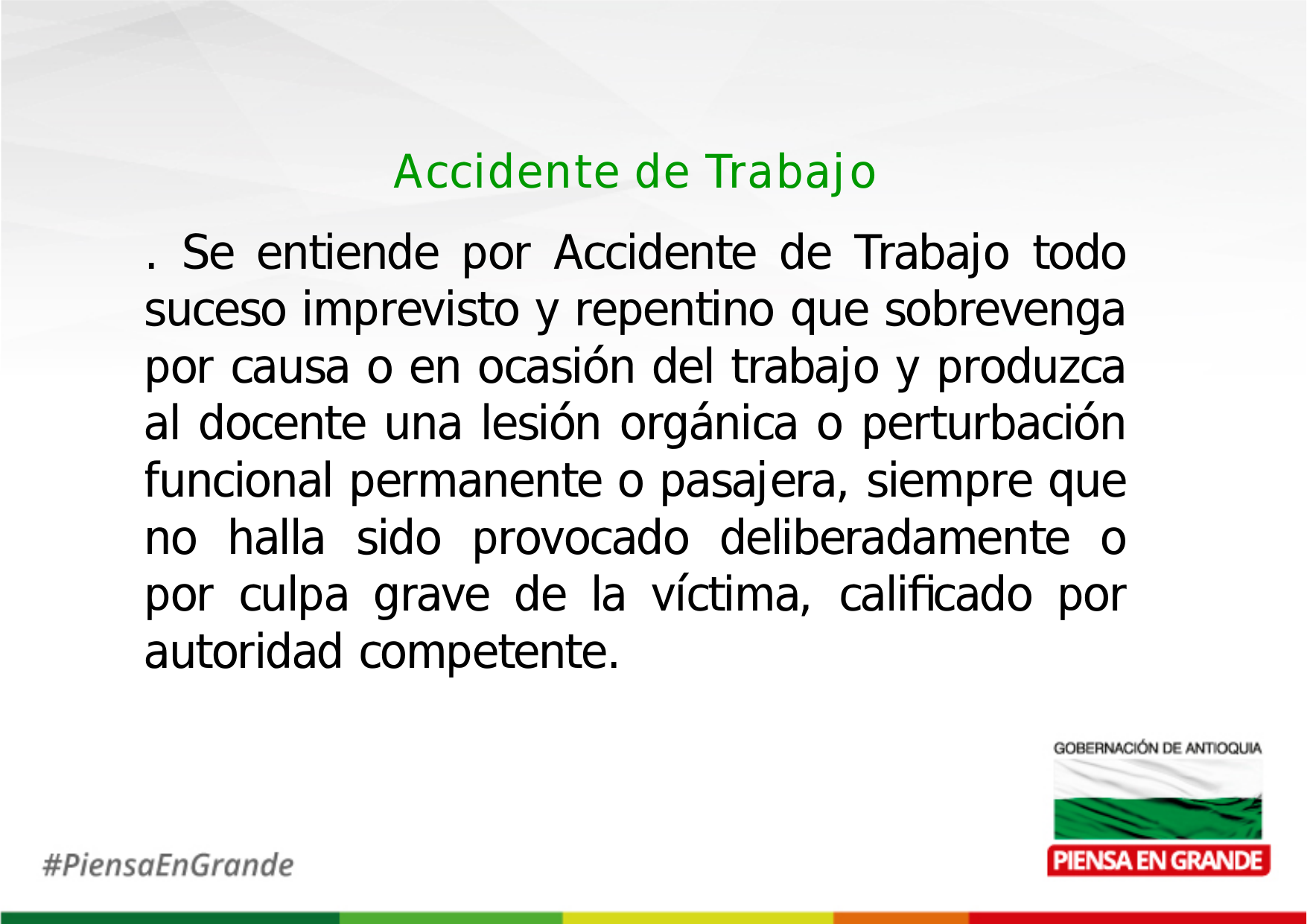

Accidente de Trabajo
. Se entiende por Accidente de Trabajo todo suceso imprevisto y repentino que sobrevenga por causa o en ocasión del trabajo y produzca al docente una lesión orgánica o perturbación funcional permanente o pasajera, siempre que no halla sido provocado deliberadamente o por culpa grave de la víctima, calificado por autoridad competente.